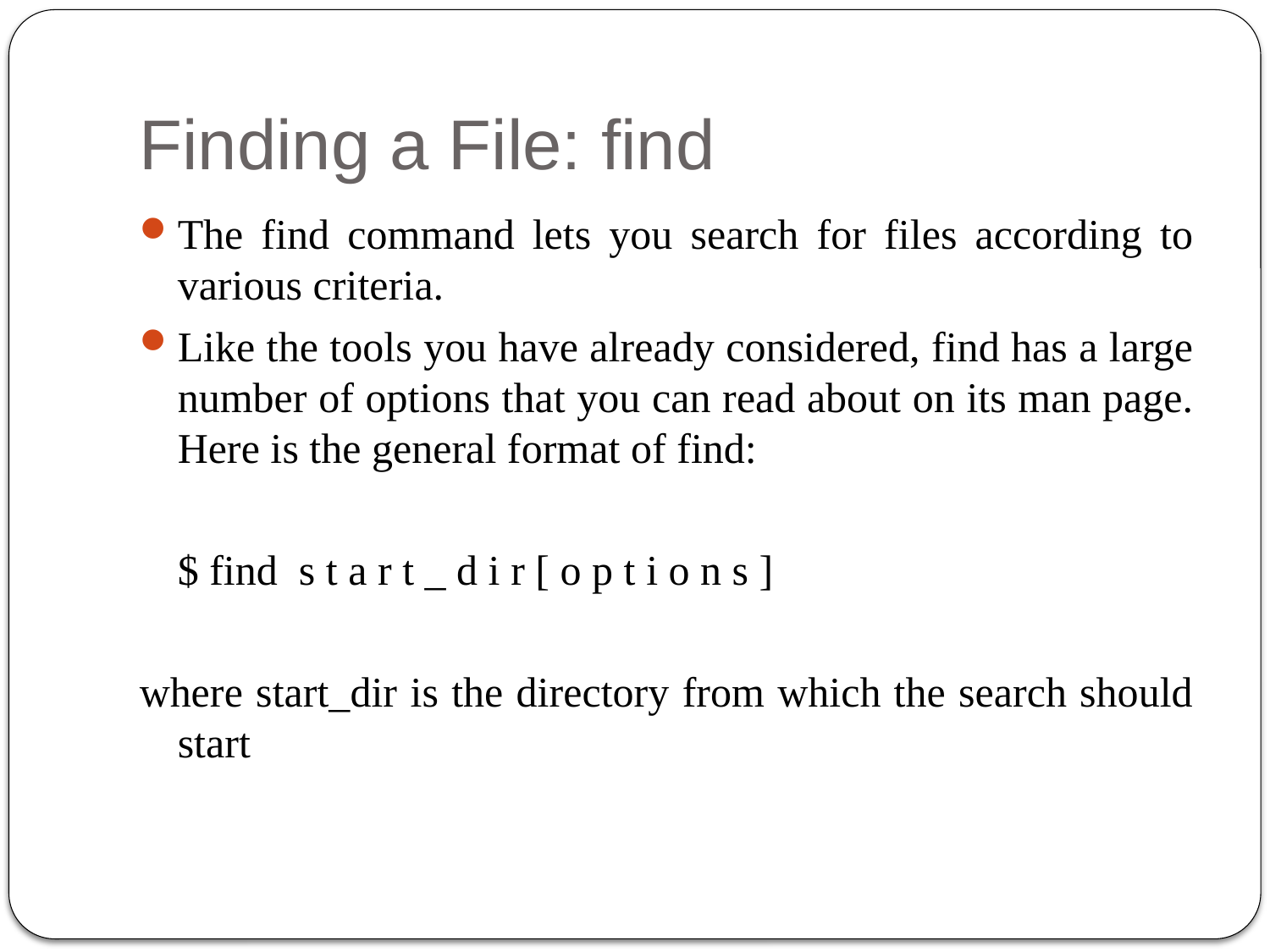

# Finding a File: find
The find command lets you search for files according to various criteria.
Like the tools you have already considered, find has a large number of options that you can read about on its man page. Here is the general format of find:

	$ find  s t a r t _ d i r [ o p t i o n s ]

where start_dir is the directory from which the search should start